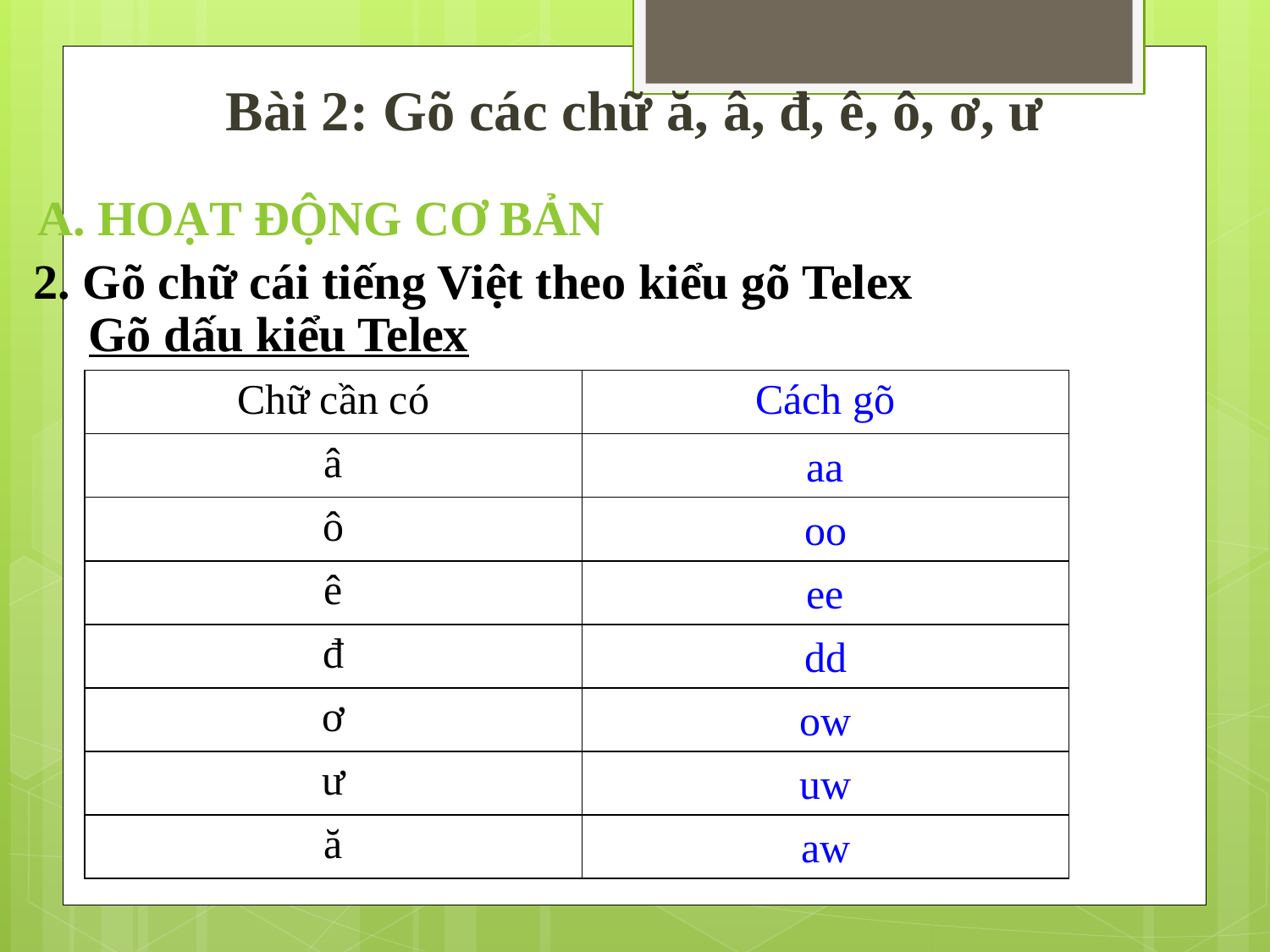

Bài 2: Gõ các chữ ă, â, đ, ê, ô, ơ, ư
A. HoẠT ĐỘNG CƠ BẢN
2. Gõ chữ cái tiếng Việt theo kiểu gõ Telex
Gõ dấu kiểu Telex
| Chữ cần có | Cách gõ |
| --- | --- |
| â |  |
| ô |  |
| ê |  |
| đ |  |
| ơ |  |
| ư |  |
| ă |  |
aa
oo
ee
dd
ow
uw
aw